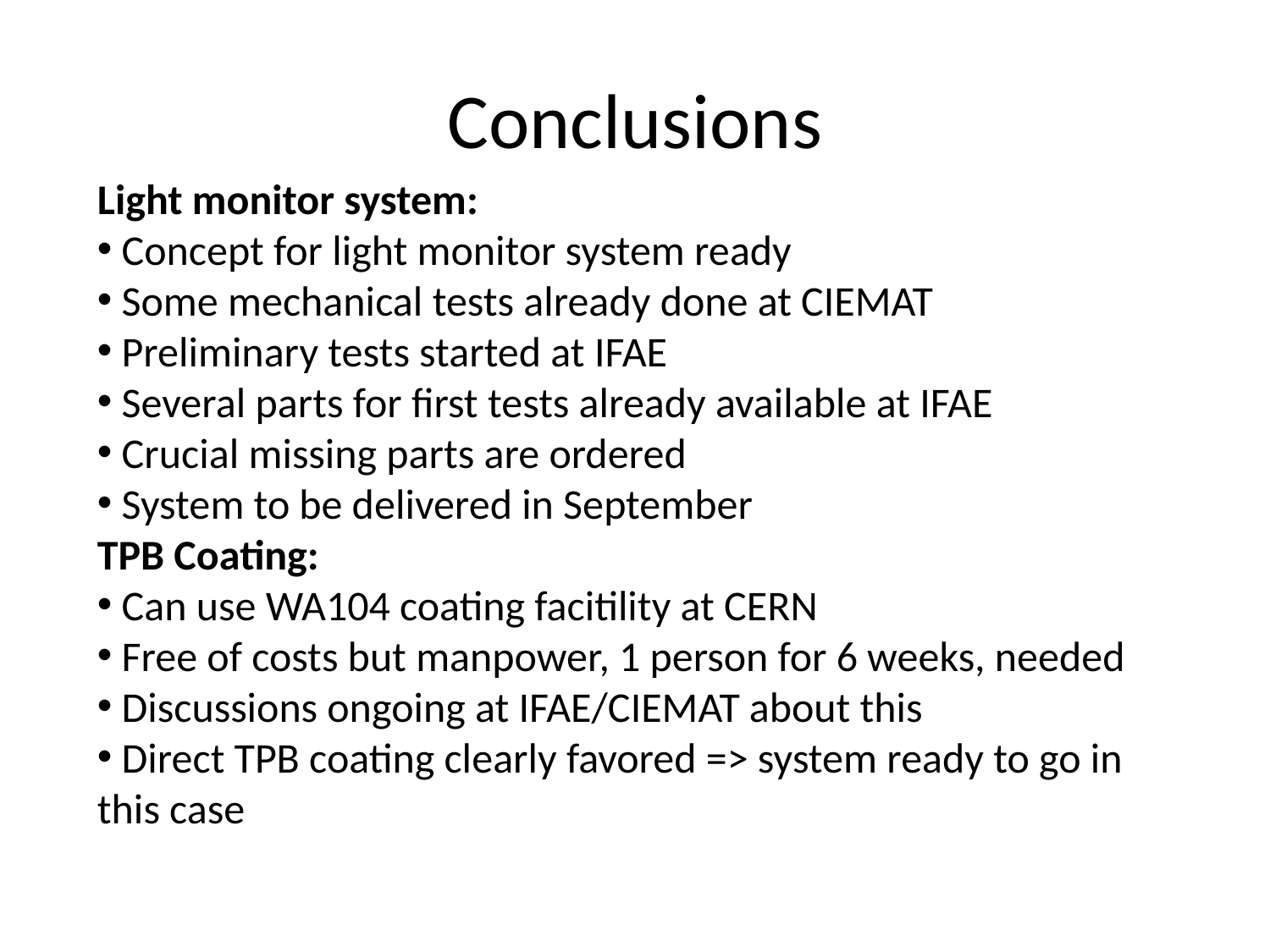

# Conclusions
Light monitor system:
 Concept for light monitor system ready
 Some mechanical tests already done at CIEMAT
 Preliminary tests started at IFAE
 Several parts for first tests already available at IFAE
 Crucial missing parts are ordered
 System to be delivered in September
TPB Coating:
 Can use WA104 coating facitility at CERN
 Free of costs but manpower, 1 person for 6 weeks, needed
 Discussions ongoing at IFAE/CIEMAT about this
 Direct TPB coating clearly favored => system ready to go in this case